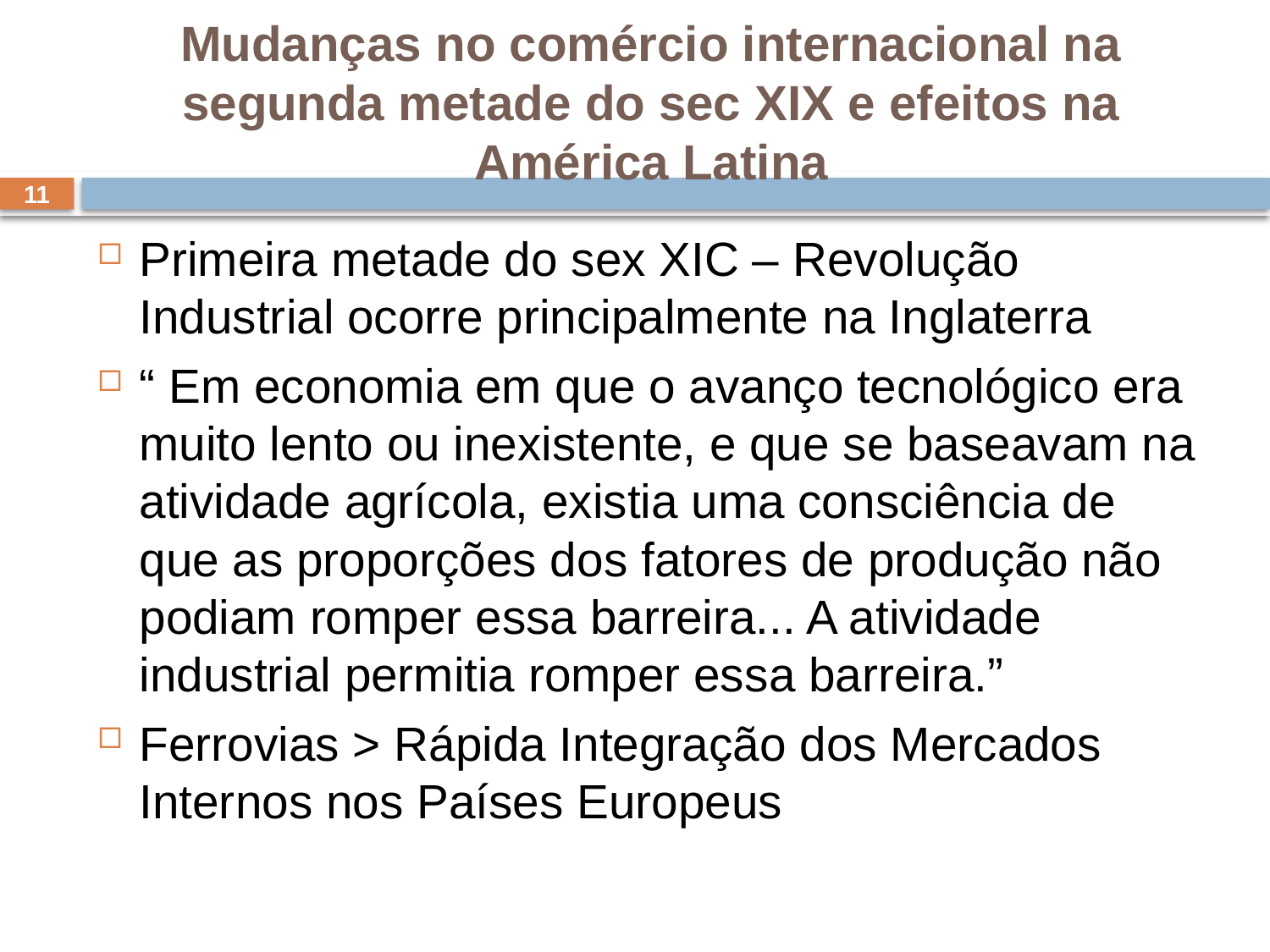

# Mudanças no comércio internacional na segunda metade do sec XIX e efeitos na América Latina
11
Primeira metade do sex XIC – Revolução Industrial ocorre principalmente na Inglaterra
“ Em economia em que o avanço tecnológico era muito lento ou inexistente, e que se baseavam na atividade agrícola, existia uma consciência de que as proporções dos fatores de produção não podiam romper essa barreira... A atividade industrial permitia romper essa barreira.”
Ferrovias > Rápida Integração dos Mercados Internos nos Países Europeus